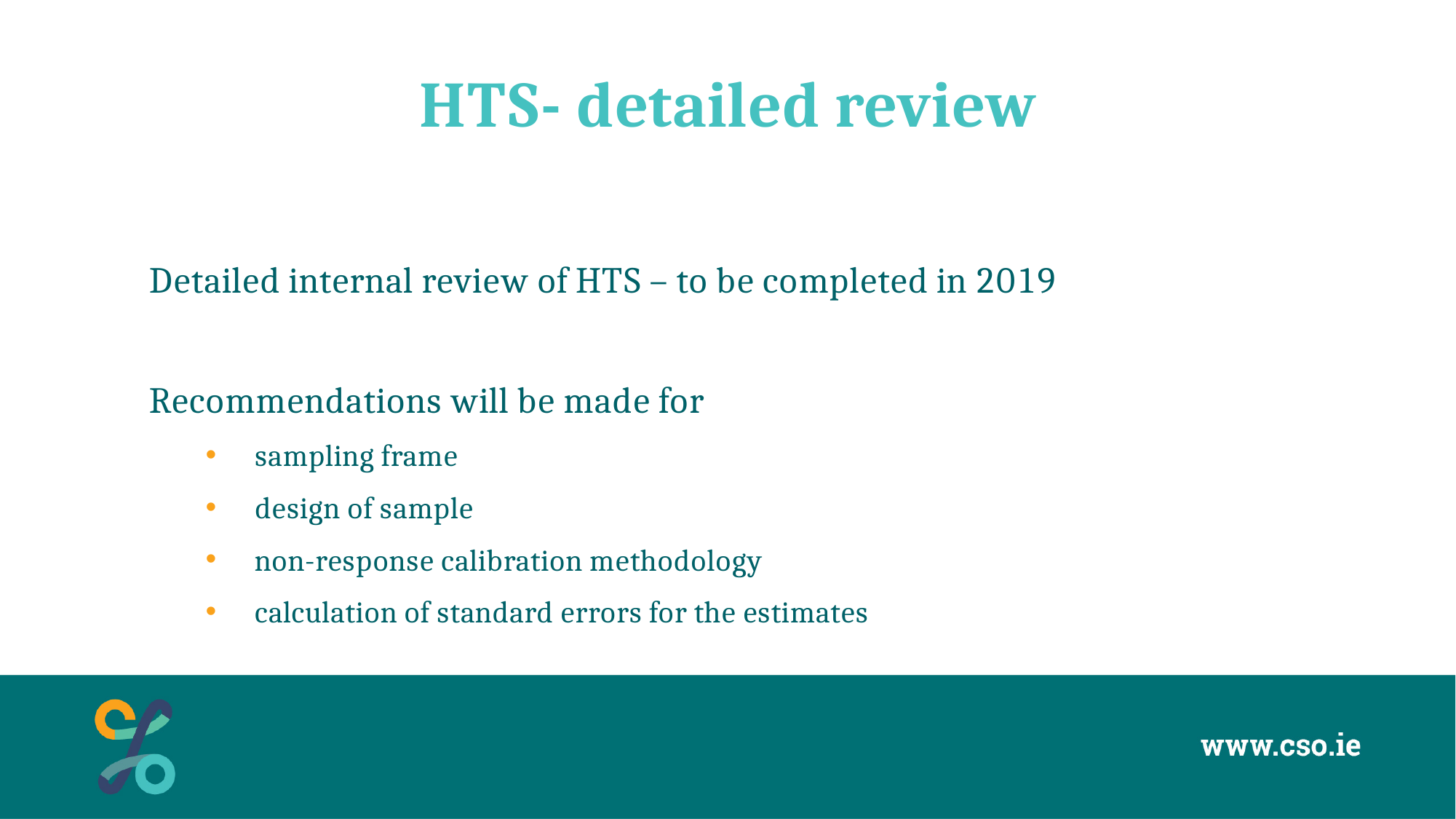

# HTS- detailed review

Detailed internal review of HTS – to be completed in 2019

Recommendations will be made for
sampling frame
design of sample
non-response calibration methodology
calculation of standard errors for the estimates